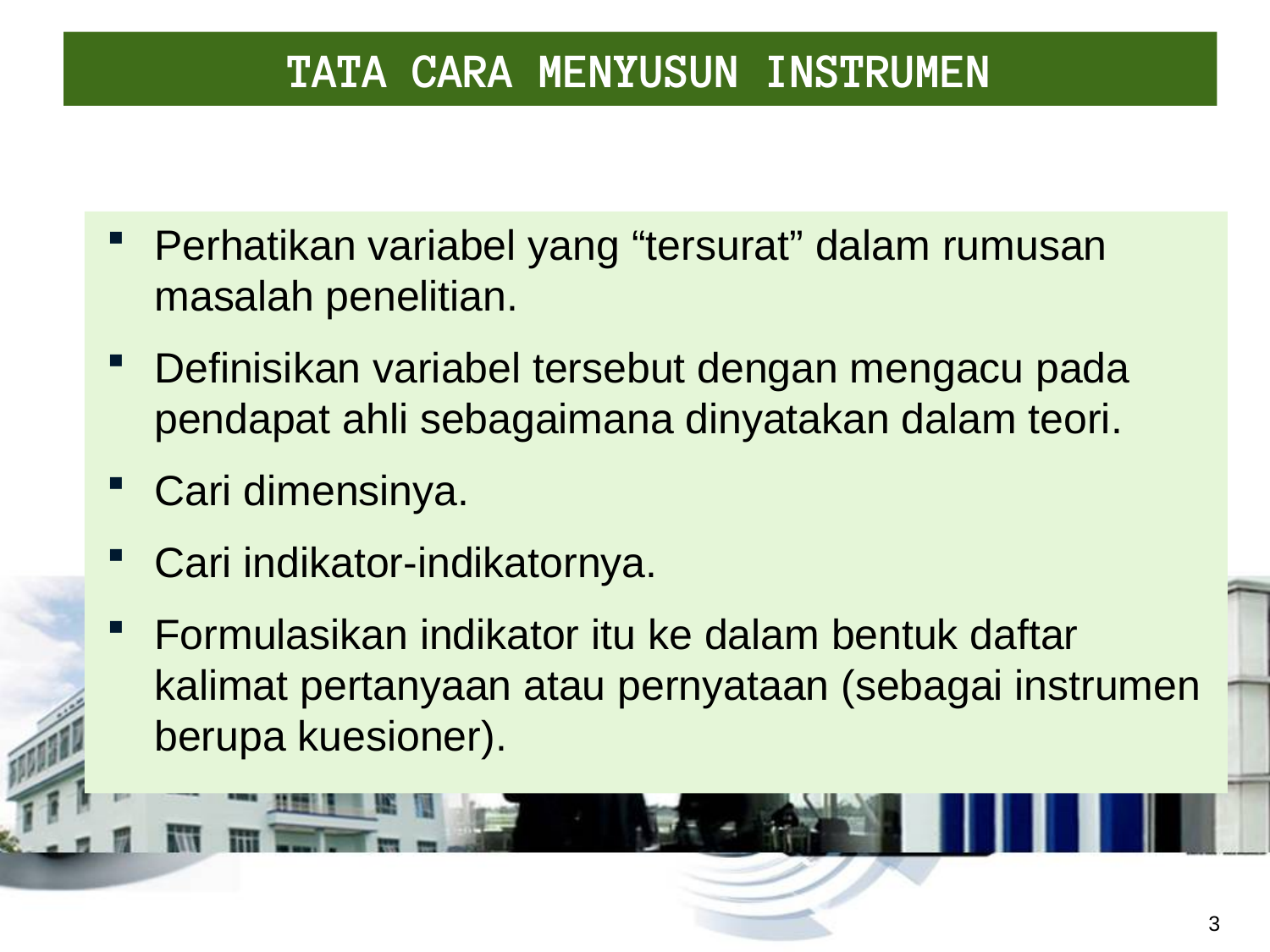

# TATA CARA MENYUSUN INSTRUMEN
Perhatikan variabel yang “tersurat” dalam rumusan masalah penelitian.
Definisikan variabel tersebut dengan mengacu pada pendapat ahli sebagaimana dinyatakan dalam teori.
Cari dimensinya.
Cari indikator-indikatornya.
Formulasikan indikator itu ke dalam bentuk daftar kalimat pertanyaan atau pernyataan (sebagai instrumen berupa kuesioner).
3